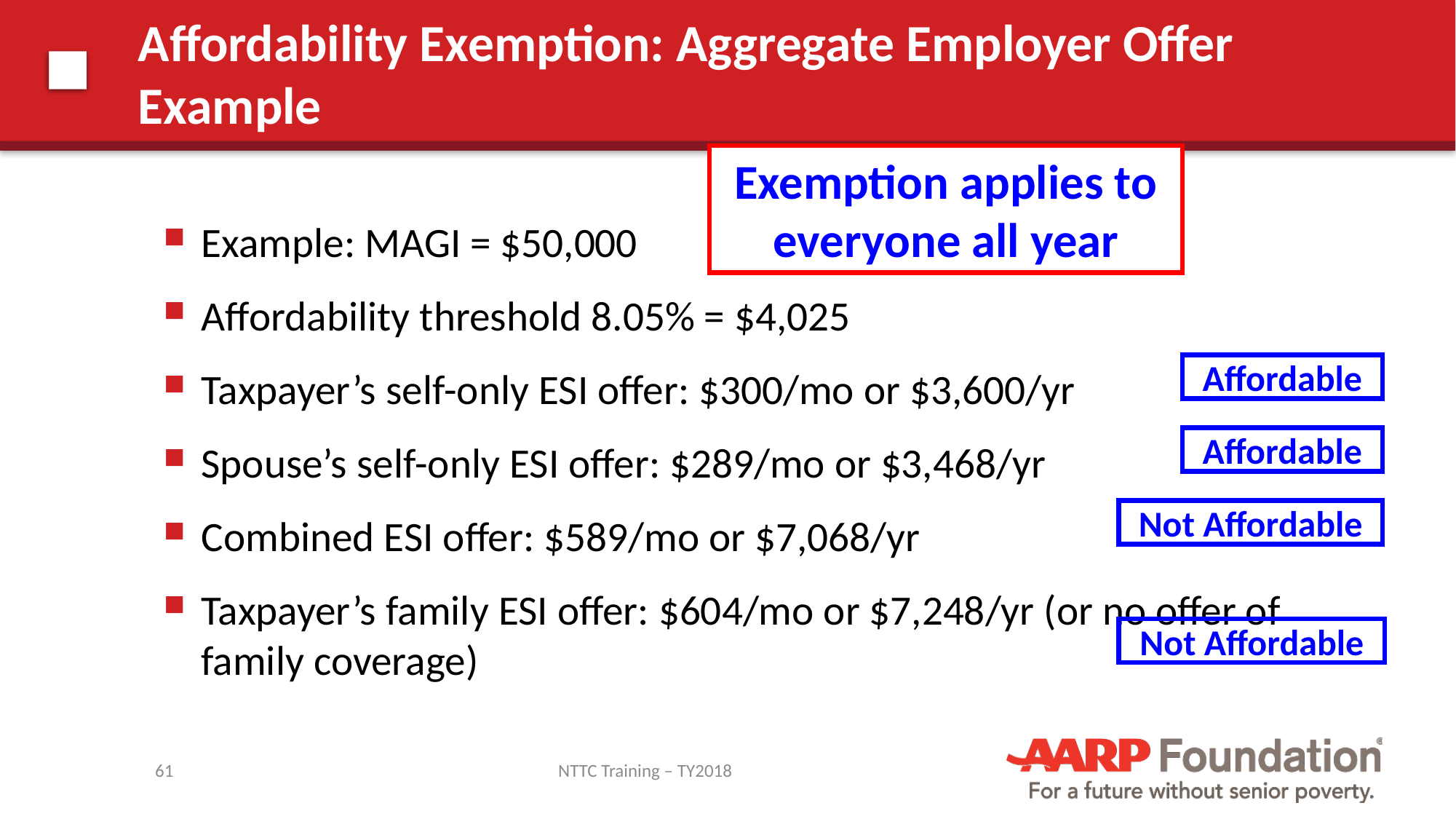

# Affordability Exemption: Aggregate Employer Offer Example
Exemption applies to everyone all year
Example: MAGI = $50,000
Affordability threshold 8.05% = $4,025
Taxpayer’s self-only ESI offer: $300/mo or $3,600/yr
Spouse’s self-only ESI offer: $289/mo or $3,468/yr
Combined ESI offer: $589/mo or $7,068/yr
Taxpayer’s family ESI offer: $604/mo or $7,248/yr (or no offer of family coverage)
Affordable
Affordable
Not Affordable
Not Affordable
61
NTTC Training – TY2018